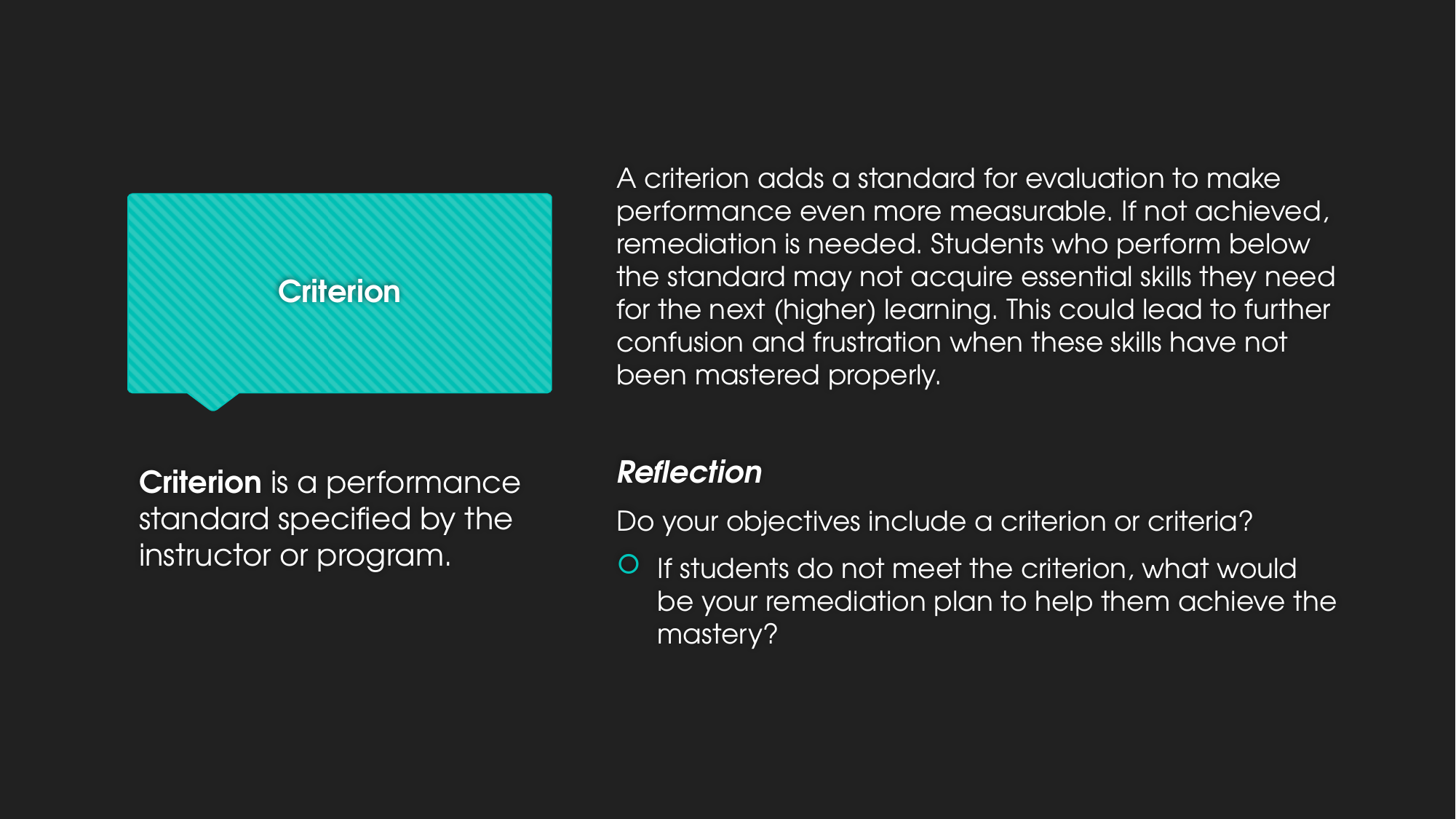

A criterion adds a standard for evaluation to make performance even more measurable. If not achieved, remediation is needed. Students who perform below the standard may not acquire essential skills they need for the next (higher) learning. This could lead to further confusion and frustration when these skills have not been mastered properly.

Reflection
Do your objectives include a criterion or criteria?
If students do not meet the criterion, what would be your remediation plan to help them achieve the mastery?

# Criterion
Criterion is a performance standard specified by the instructor or program.